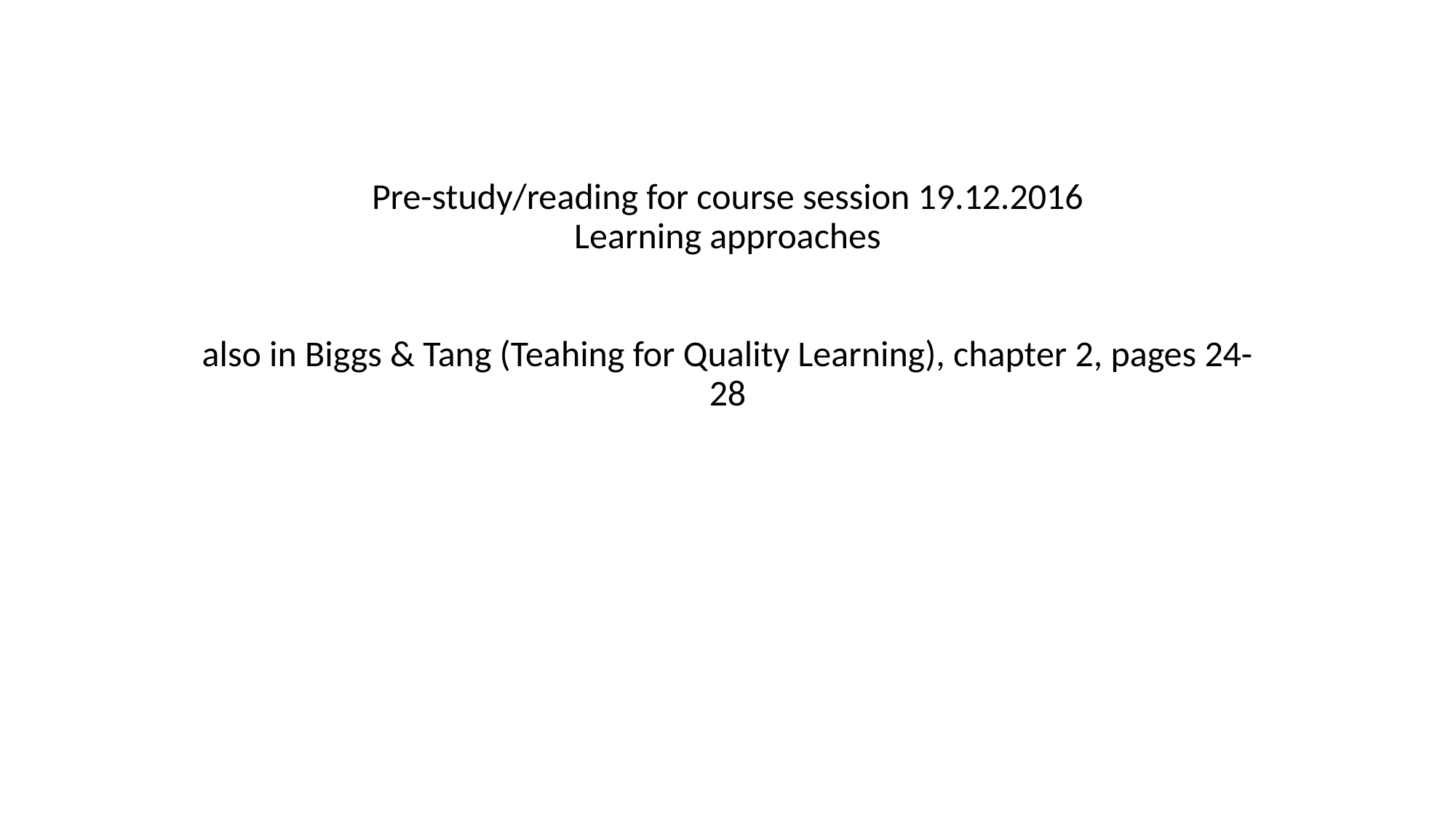

# Pre-study/reading for course session 19.12.2016 Learning approaches also in Biggs & Tang (Teahing for Quality Learning), chapter 2, pages 24-28